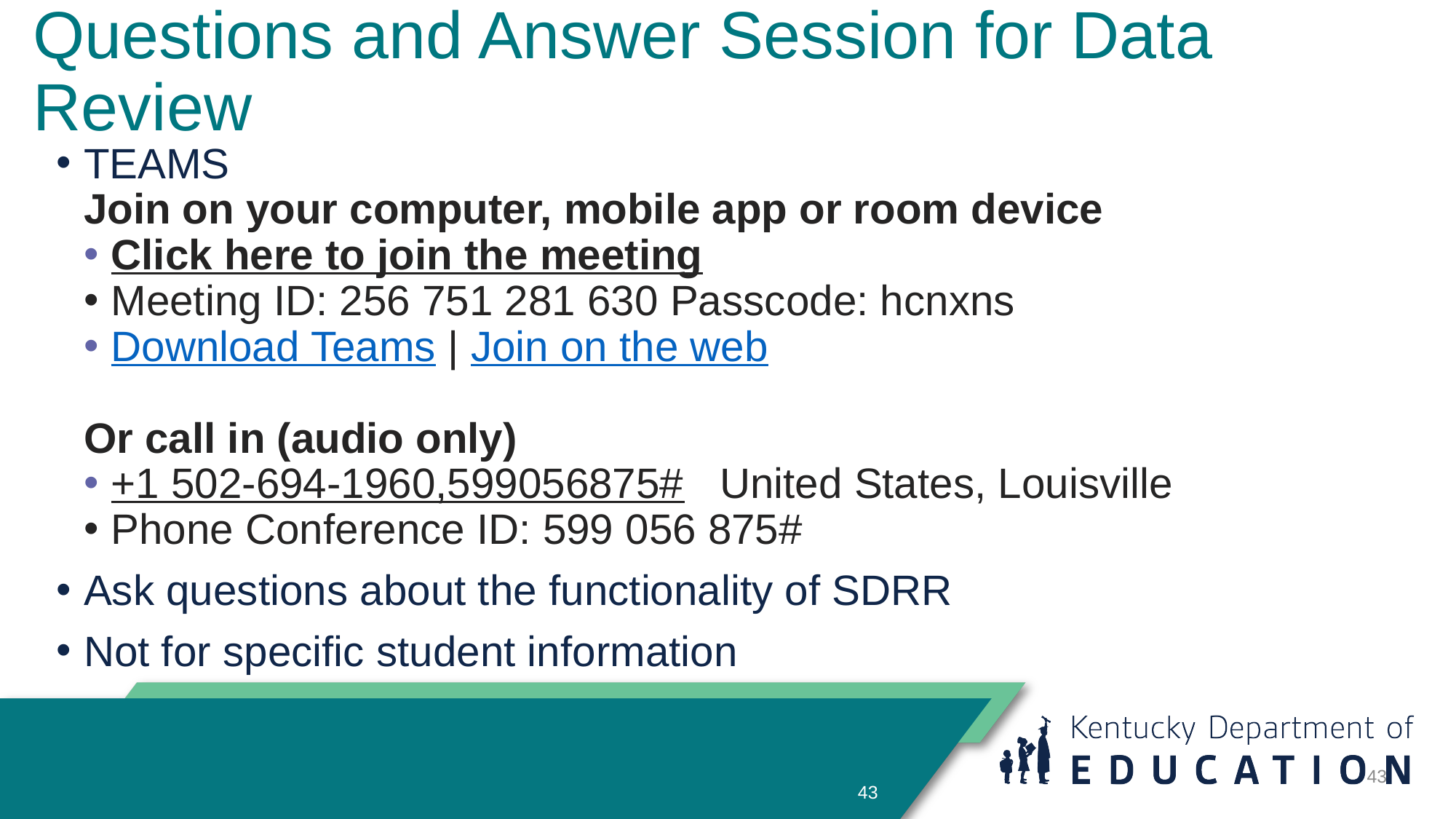

# Questions and Answer Session for Data Review
TEAMS
Join on your computer, mobile app or room device
Click here to join the meeting
Meeting ID: 256 751 281 630 Passcode: hcnxns
Download Teams | Join on the web

Or call in (audio only)
+1 502-694-1960,599056875#   United States, Louisville
Phone Conference ID: 599 056 875#
Ask questions about the functionality of SDRR
Not for specific student information
43